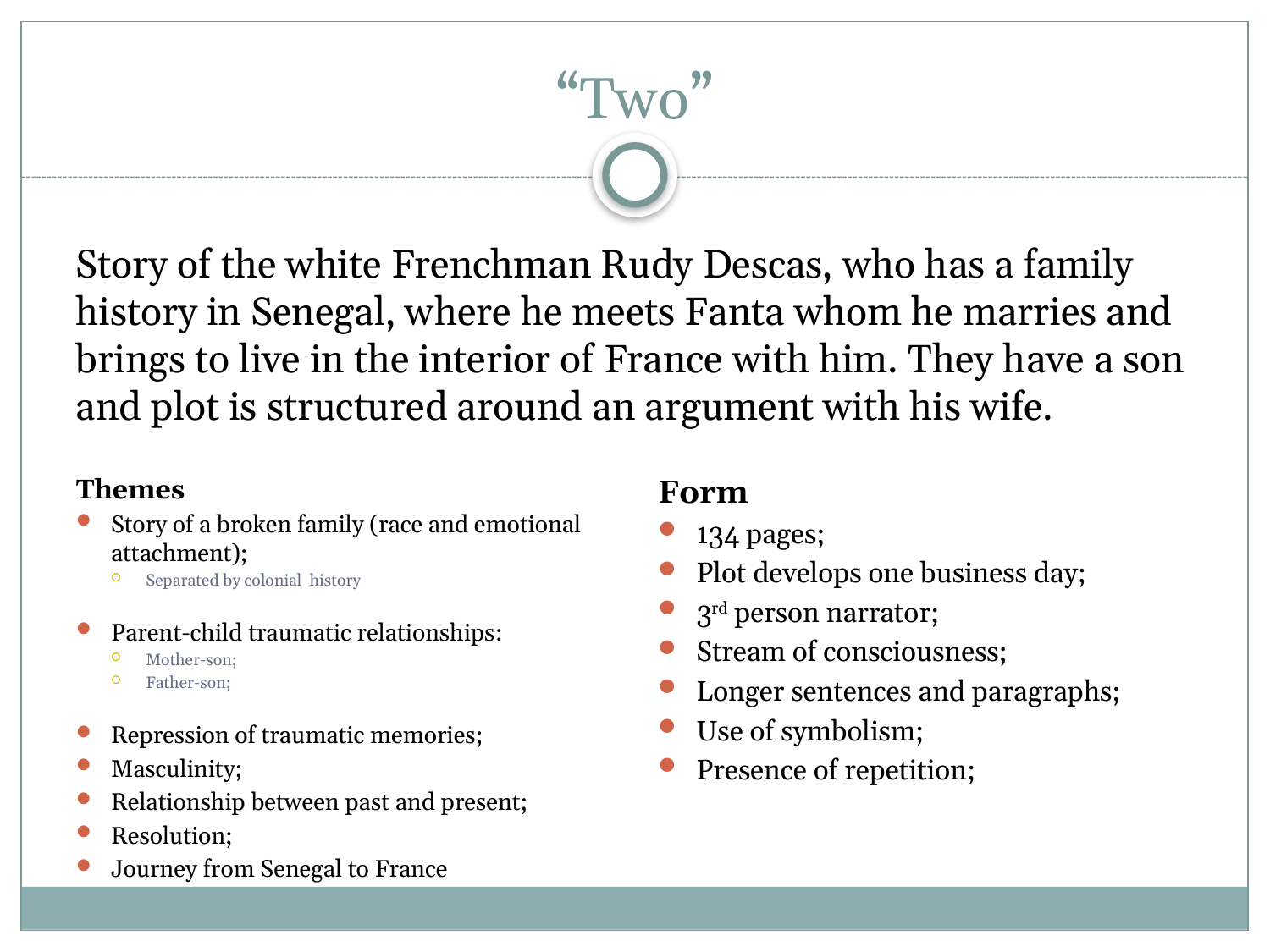

# “Two”
Story of the white Frenchman Rudy Descas, who has a family history in Senegal, where he meets Fanta whom he marries and brings to live in the interior of France with him. They have a son and plot is structured around an argument with his wife.

Themes
Story of a broken family (race and emotional attachment);
Separated by colonial  history

Parent-child traumatic relationships:
Mother-son;
Father-son;

Repression of traumatic memories;
Masculinity;
Relationship between past and present;
Resolution;
Journey from Senegal to France

Form
134 pages;
Plot develops one business day;
3rd person narrator;
Stream of consciousness;
Longer sentences and paragraphs;
Use of symbolism;
Presence of repetition;